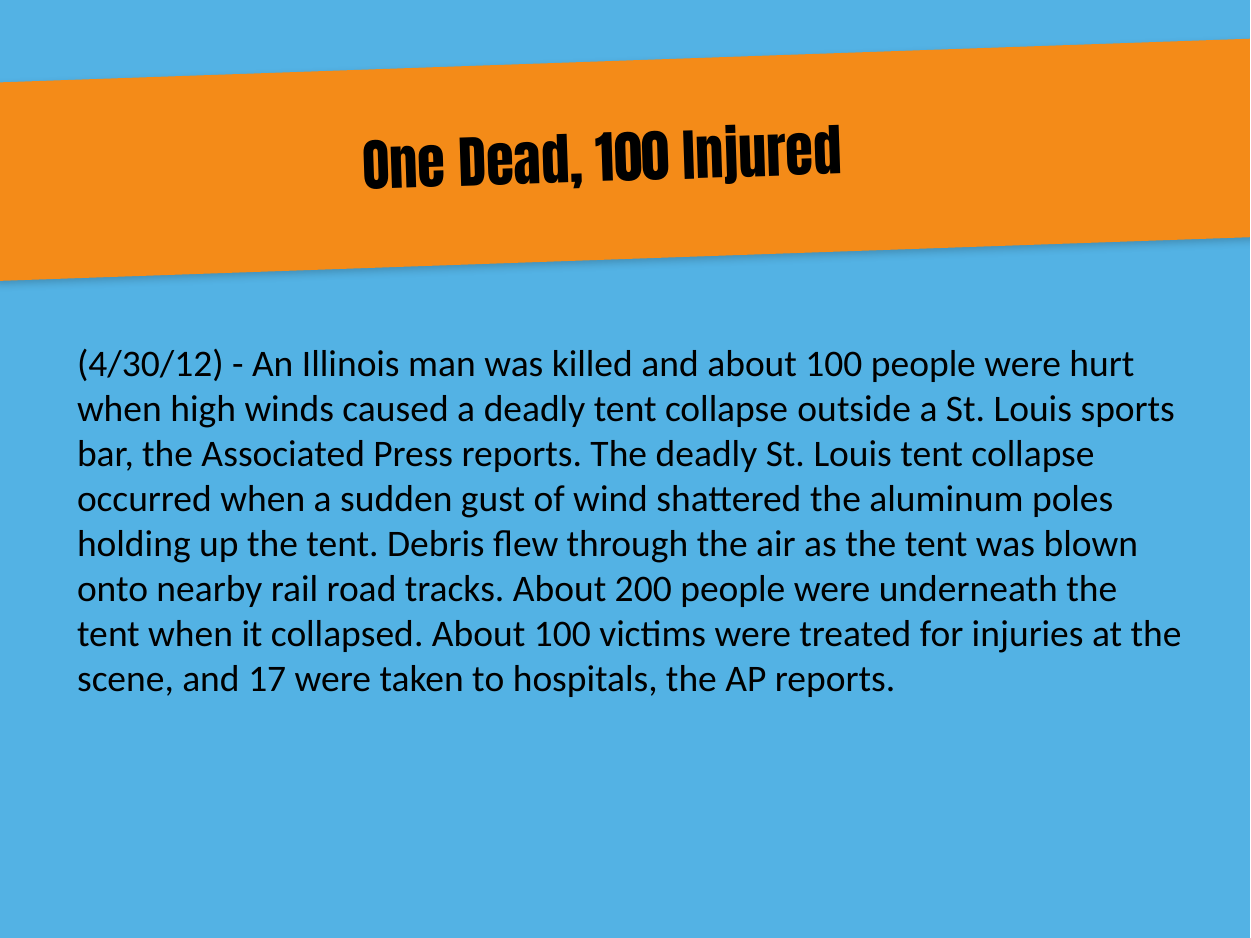

One Dead, 100 Injured
(4/30/12) - An Illinois man was killed and about 100 people were hurt when high winds caused a deadly tent collapse outside a St. Louis sports bar, the Associated Press reports. The deadly St. Louis tent collapse occurred when a sudden gust of wind shattered the aluminum poles holding up the tent. Debris flew through the air as the tent was blown onto nearby rail road tracks. About 200 people were underneath the tent when it collapsed. About 100 victims were treated for injuries at the scene, and 17 were taken to hospitals, the AP reports.